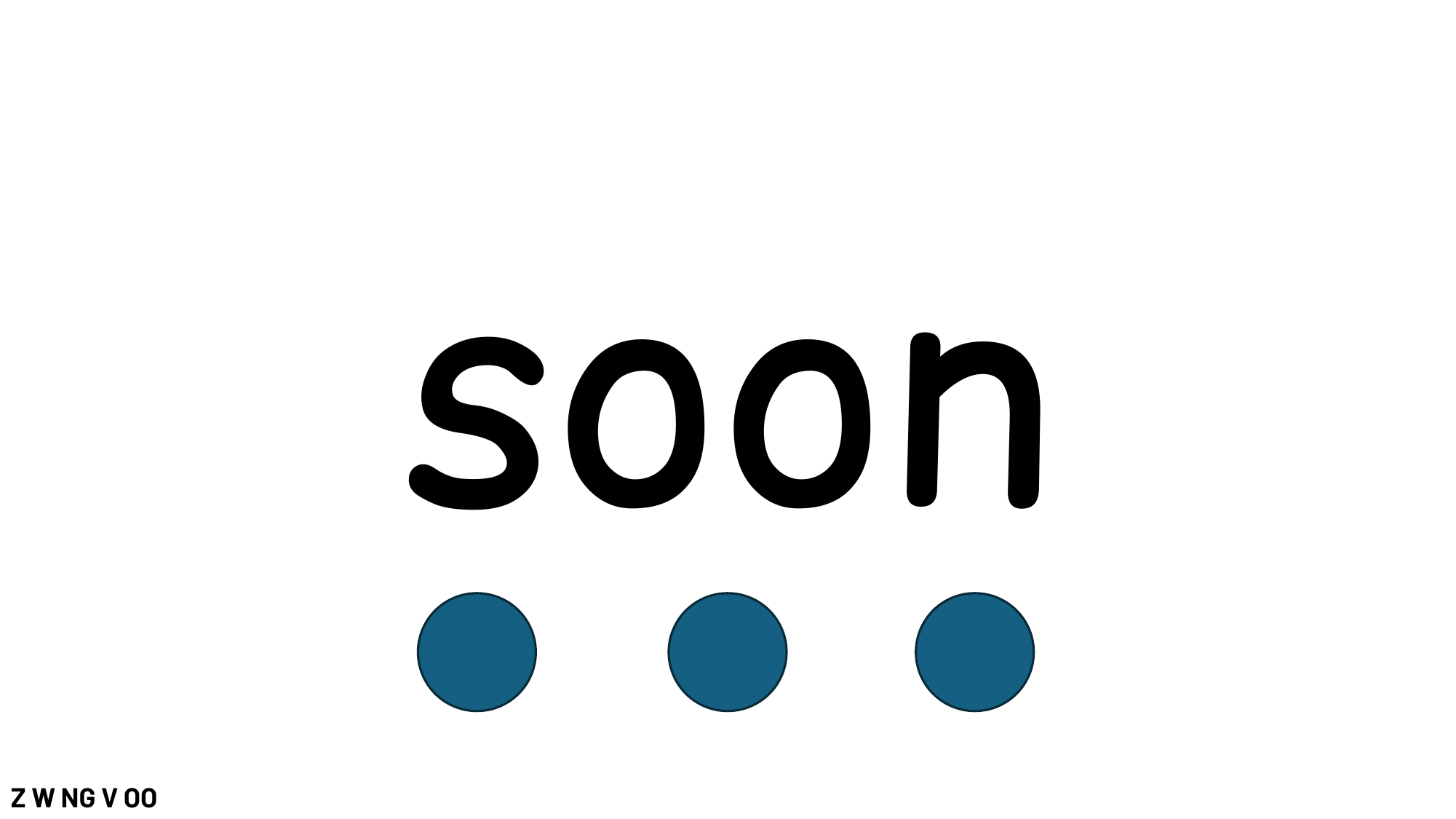

# soon

Z W NG V OO